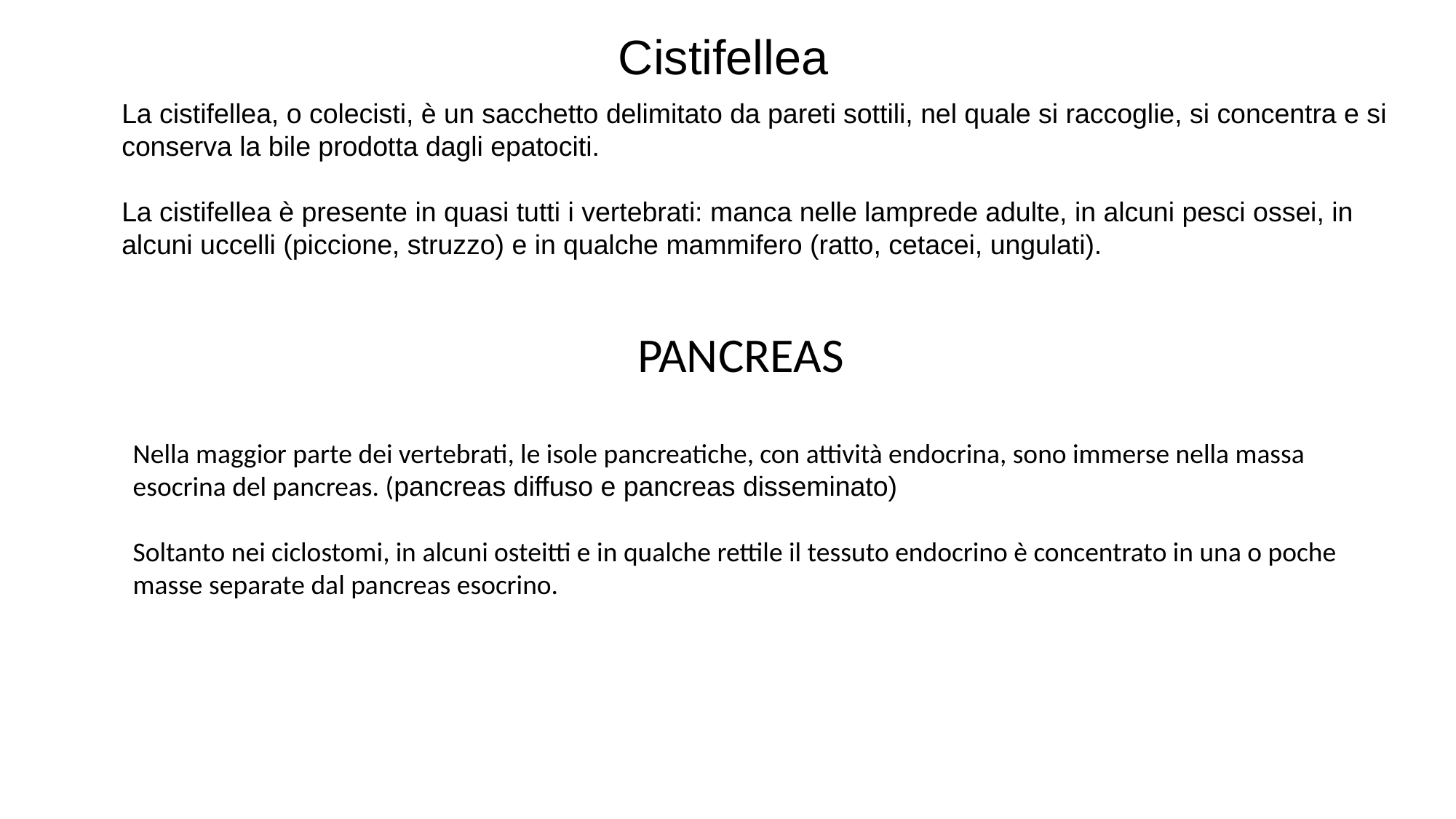

Cistifellea
La cistifellea, o colecisti, è un sacchetto delimitato da pareti sottili, nel quale si raccoglie, si concentra e si conserva la bile prodotta dagli epatociti.

La cistifellea è presente in quasi tutti i vertebrati: manca nelle lamprede adulte, in alcuni pesci ossei, in alcuni uccelli (piccione, struzzo) e in qualche mammifero (ratto, cetacei, ungulati).
PANCREAS
Nella maggior parte dei vertebrati, le isole pancreatiche, con attività endocrina, sono immerse nella massa esocrina del pancreas. (pancreas diffuso e pancreas disseminato)
Soltanto nei ciclostomi, in alcuni osteitti e in qualche rettile il tessuto endocrino è concentrato in una o poche masse separate dal pancreas esocrino.